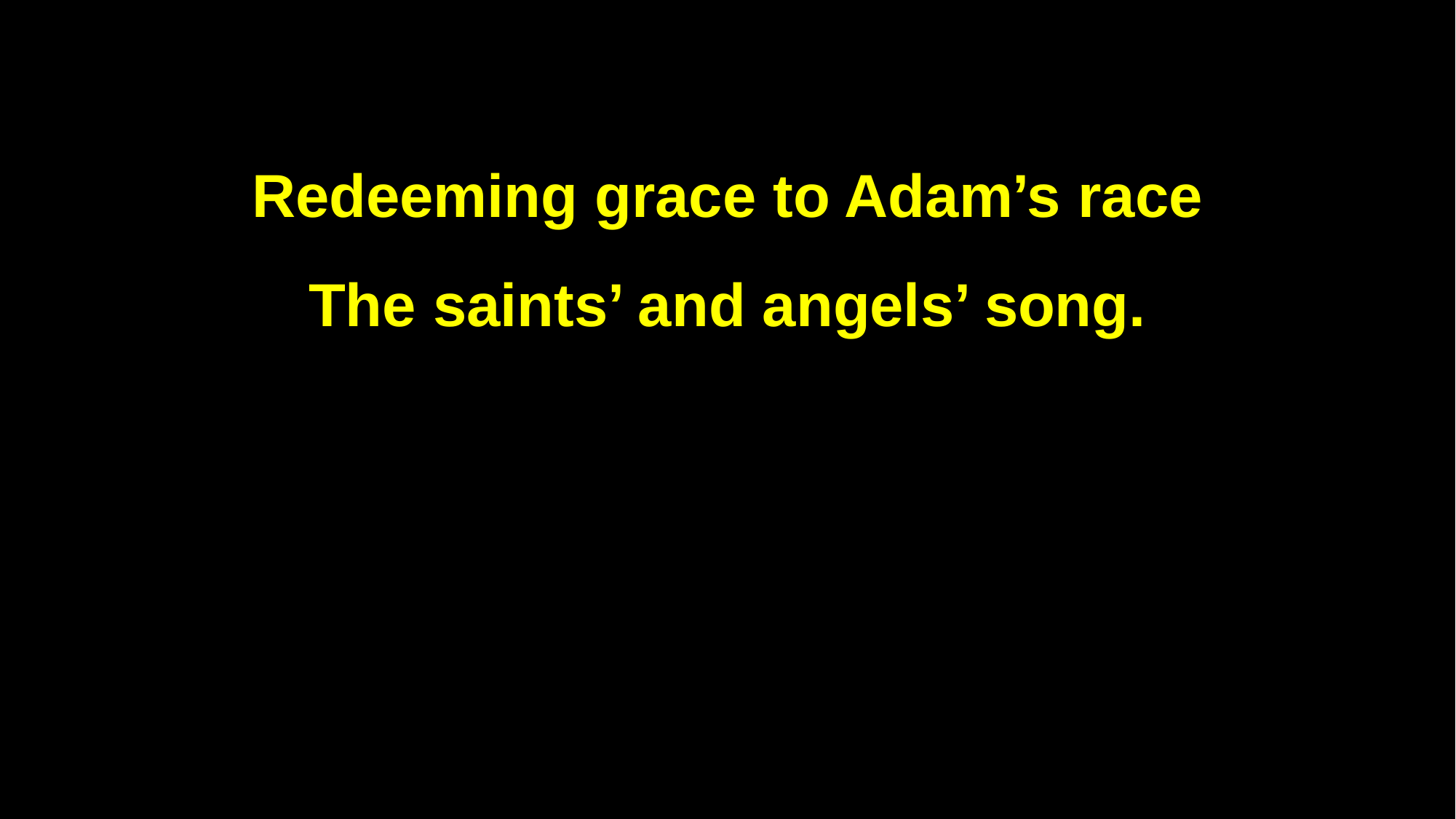

Redeeming grace to Adam’s race
The saints’ and angels’ song.